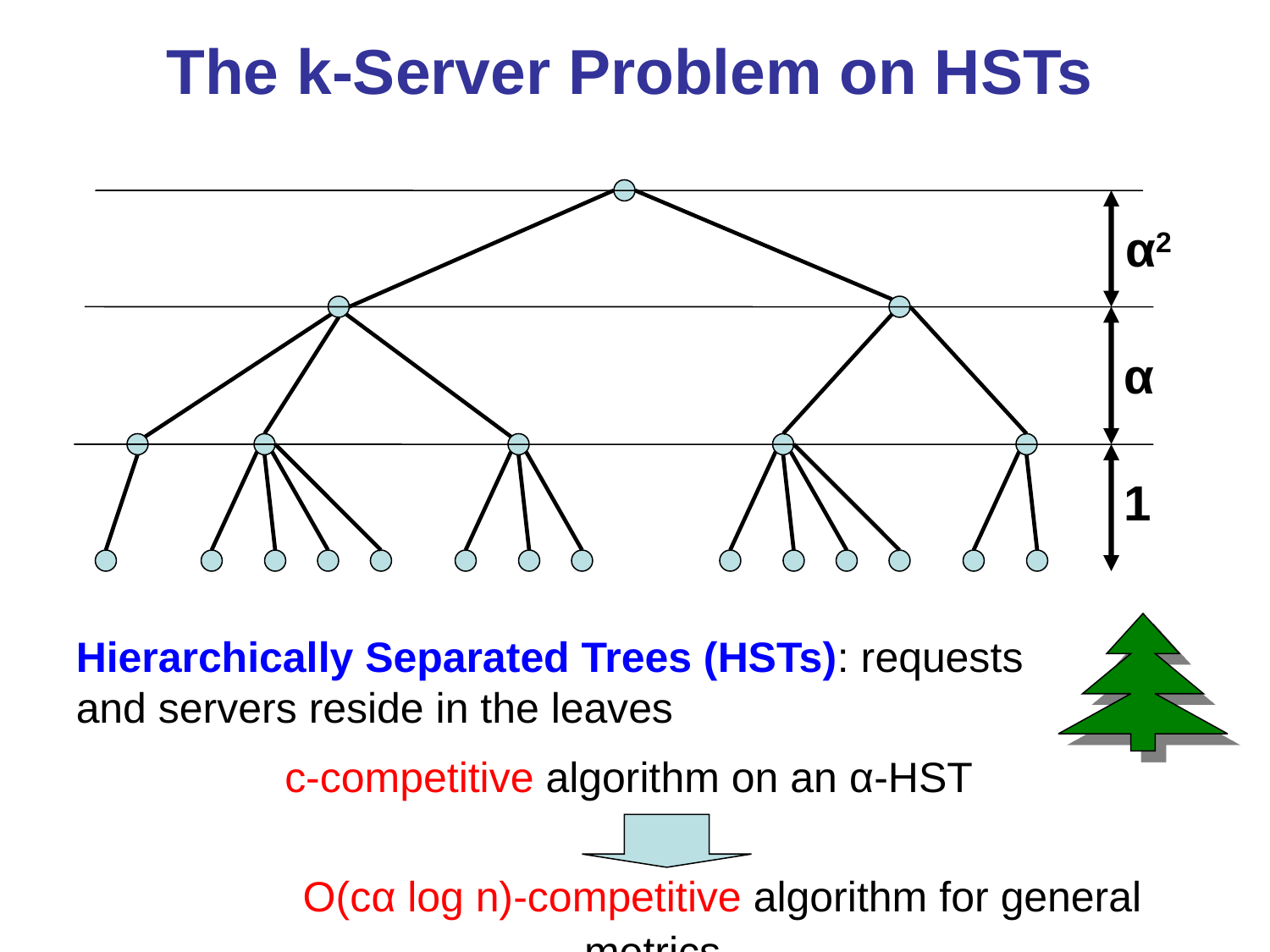

# The k-Server Problem on HSTs

α2

α

1

Hierarchically Separated Trees (HSTs): requests and servers reside in the leaves
c-competitive algorithm on an α-HST

		O(cα log n)-competitive algorithm for general metrics